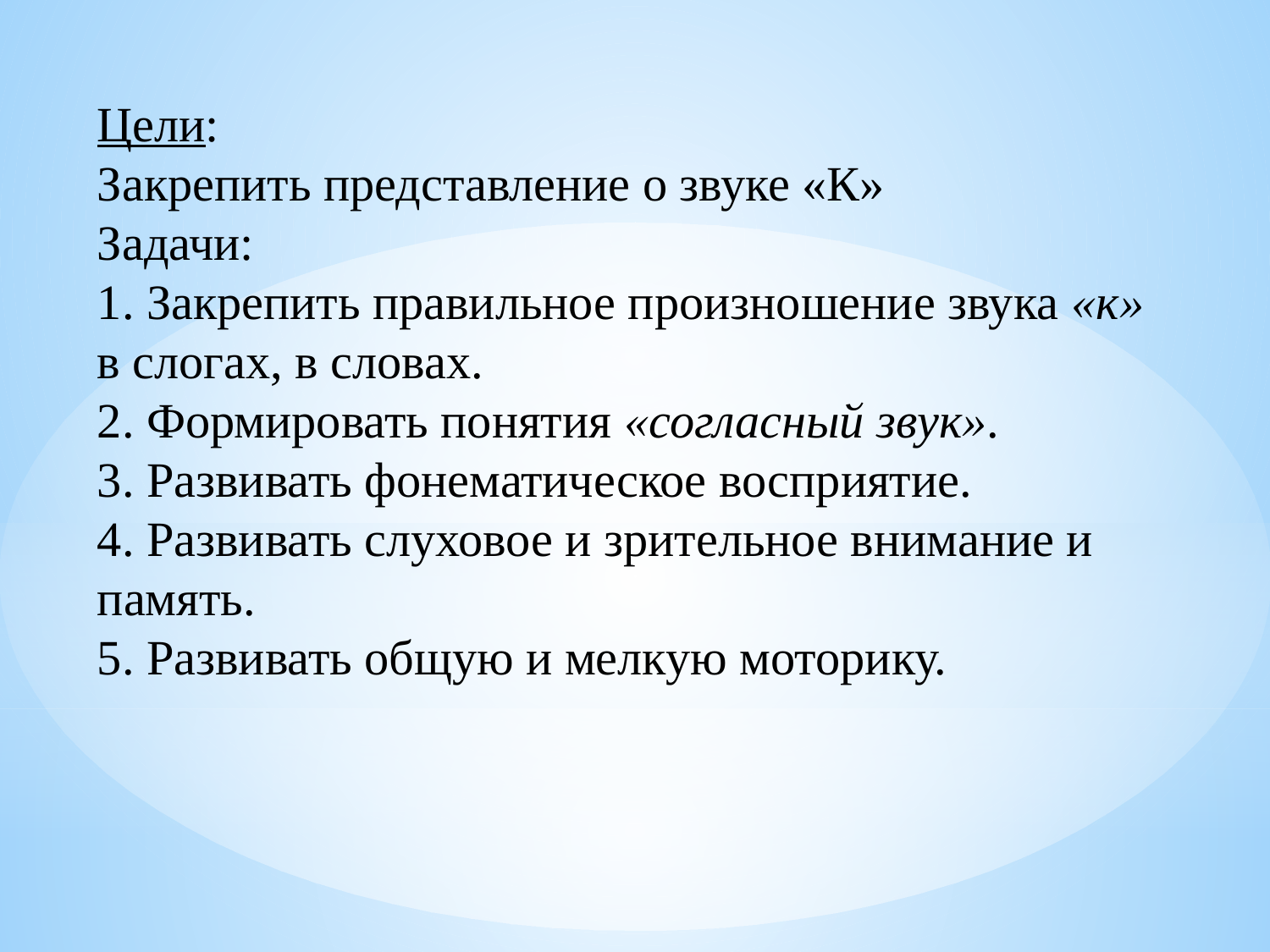

Цели:
Закрепить представление о звуке «К»
Задачи:
1. Закрепить правильное произношение звука «к» в слогах, в словах.
2. Формировать понятия «согласный звук».
3. Развивать фонематическое восприятие.
4. Развивать слуховое и зрительное внимание и память.
5. Развивать общую и мелкую моторику.